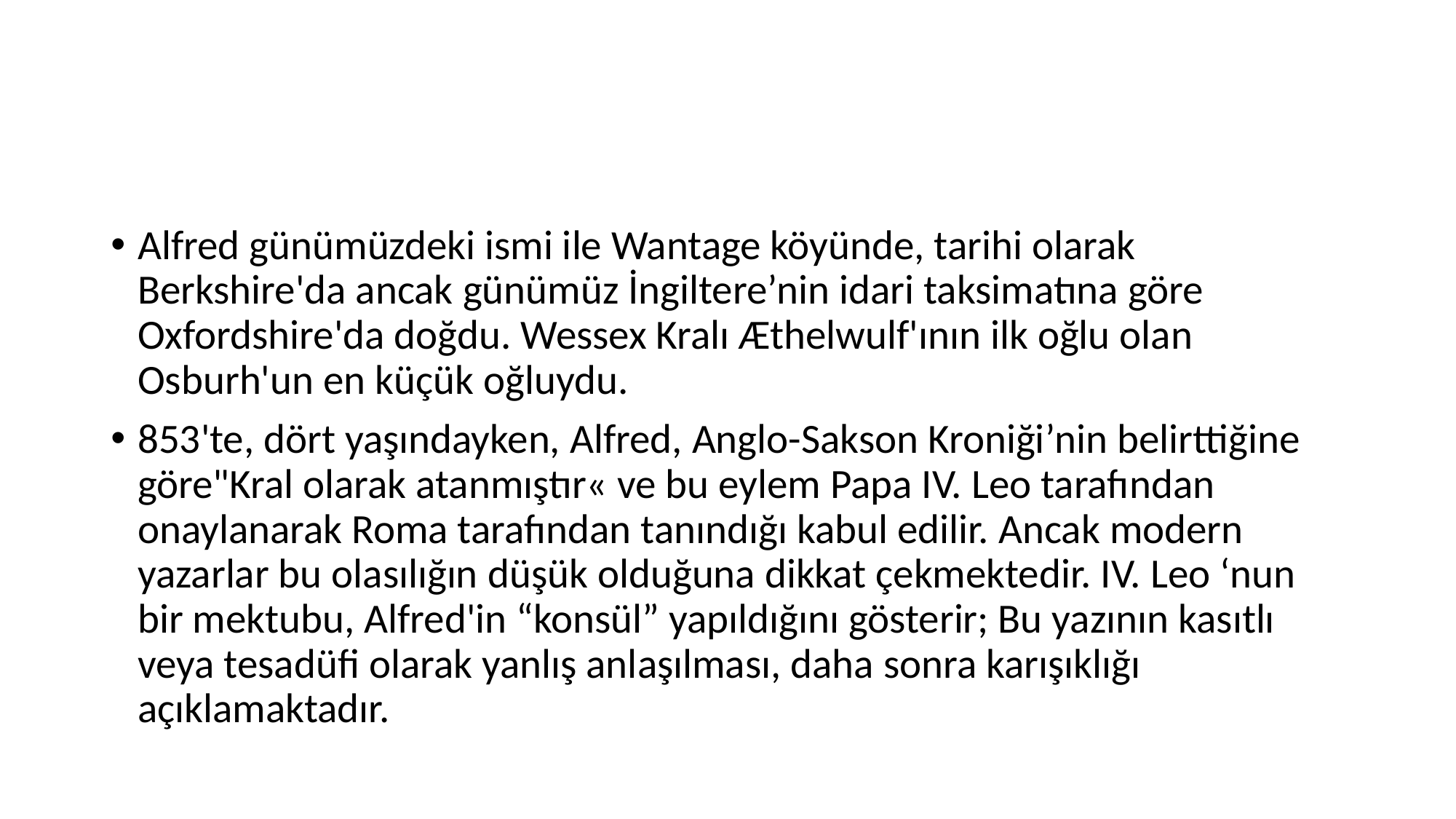

#
Alfred günümüzdeki ismi ile Wantage köyünde, tarihi olarak Berkshire'da ancak günümüz İngiltere’nin idari taksimatına göre Oxfordshire'da doğdu. Wessex Kralı Æthelwulf'ının ilk oğlu olan Osburh'un en küçük oğluydu.
853'te, dört yaşındayken, Alfred, Anglo-Sakson Kroniği’nin belirttiğine göre"Kral olarak atanmıştır« ve bu eylem Papa IV. Leo tarafından onaylanarak Roma tarafından tanındığı kabul edilir. Ancak modern yazarlar bu olasılığın düşük olduğuna dikkat çekmektedir. IV. Leo ‘nun bir mektubu, Alfred'in “konsül” yapıldığını gösterir; Bu yazının kasıtlı veya tesadüfi olarak yanlış anlaşılması, daha sonra karışıklığı açıklamaktadır.